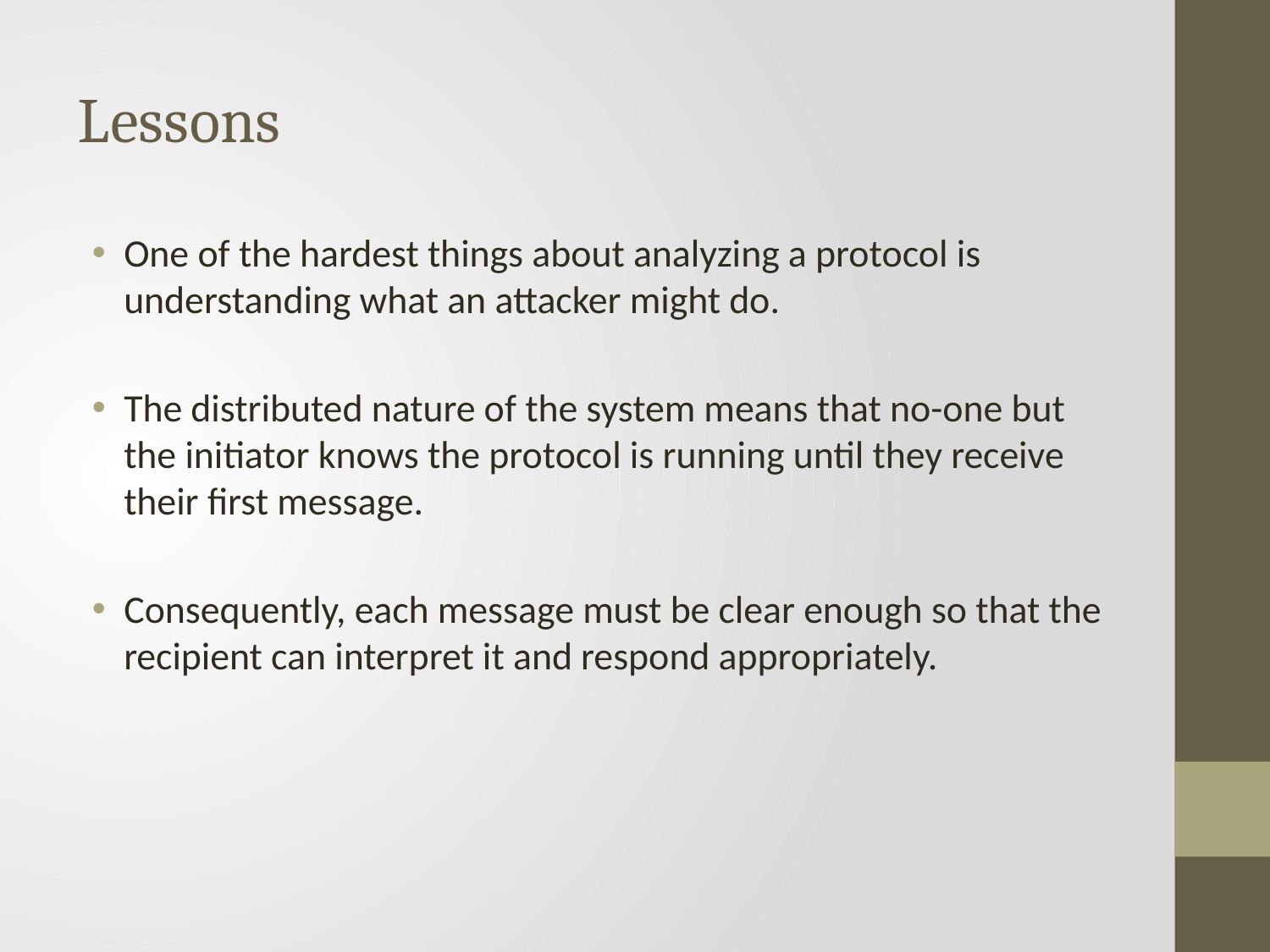

# Lessons
One of the hardest things about analyzing a protocol is understanding what an attacker might do.

The distributed nature of the system means that no-one but the initiator knows the protocol is running until they receive their ﬁrst message.

Consequently, each message must be clear enough so that the recipient can interpret it and respond appropriately.